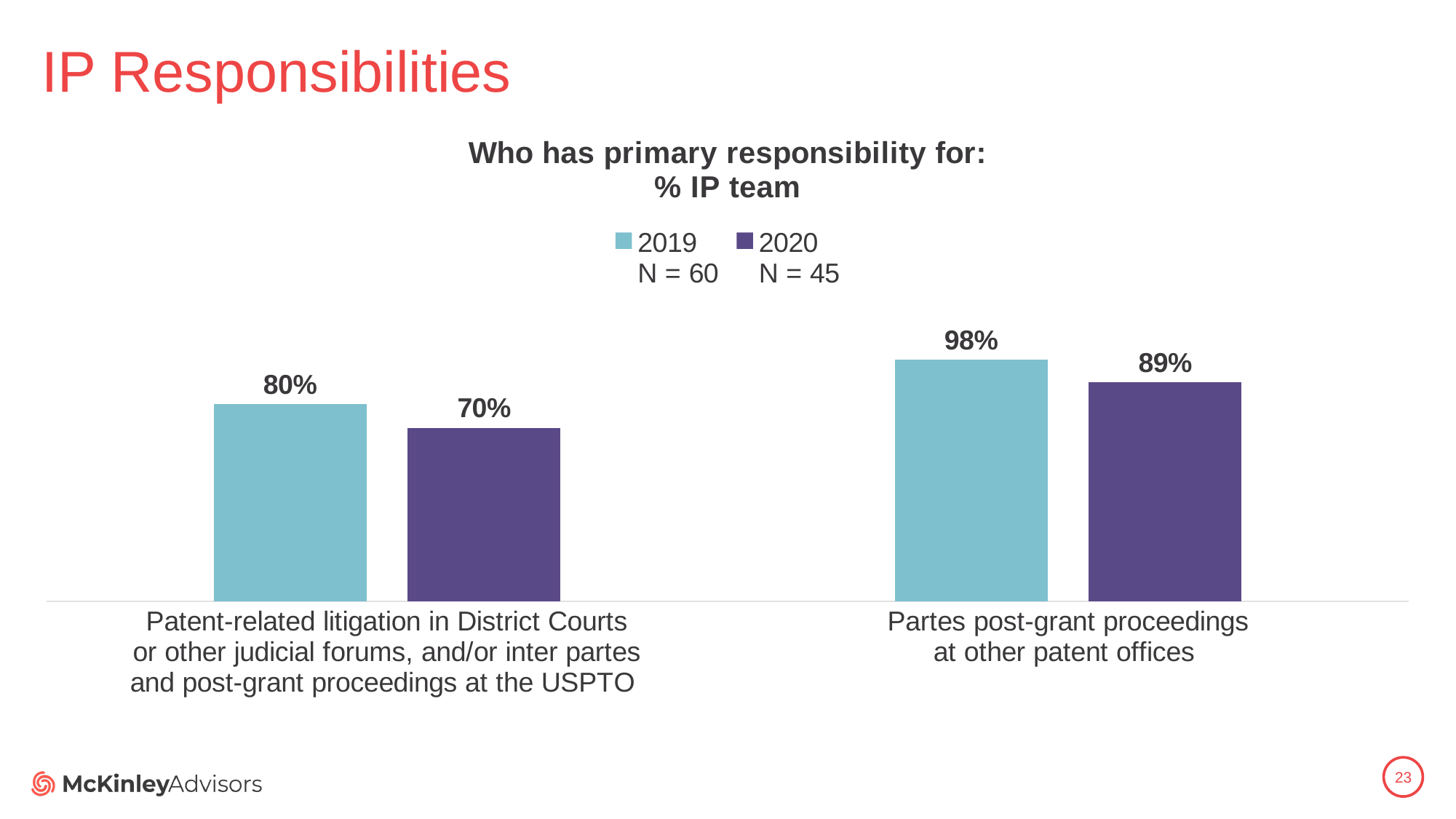

# IP Responsibilities

### Chart: Who has primary responsibility for:
% IP team

| Category | 2019
N = 60 | 2020
N = 45 |
|---|---|---|
| Patent-related litigation in District Courts
or other judicial forums, and/or inter partes
and post-grant proceedings at the USPTO  | 0.8 | 0.7045454545454546 |
| Partes post-grant proceedings
at other patent offices  | 0.98 | 0.8888888888888888 |
23